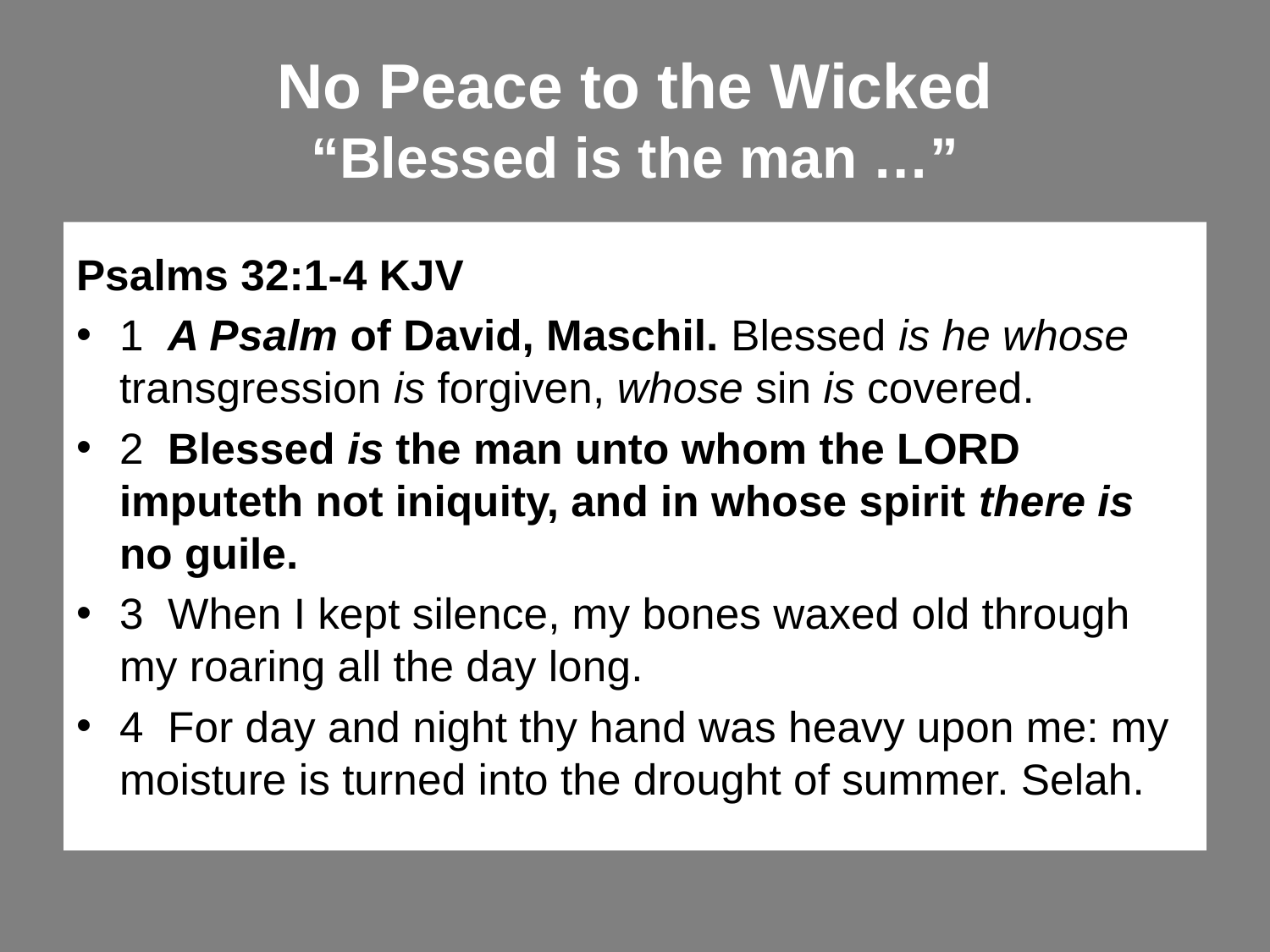

# No Peace to the Wicked “Blessed is the man …”

Psalms 32:1-4 KJV
1  A Psalm of David, Maschil. Blessed is he whose transgression is forgiven, whose sin is covered.
2  Blessed is the man unto whom the LORD imputeth not iniquity, and in whose spirit there is no guile.
3  When I kept silence, my bones waxed old through my roaring all the day long.
4  For day and night thy hand was heavy upon me: my moisture is turned into the drought of summer. Selah.